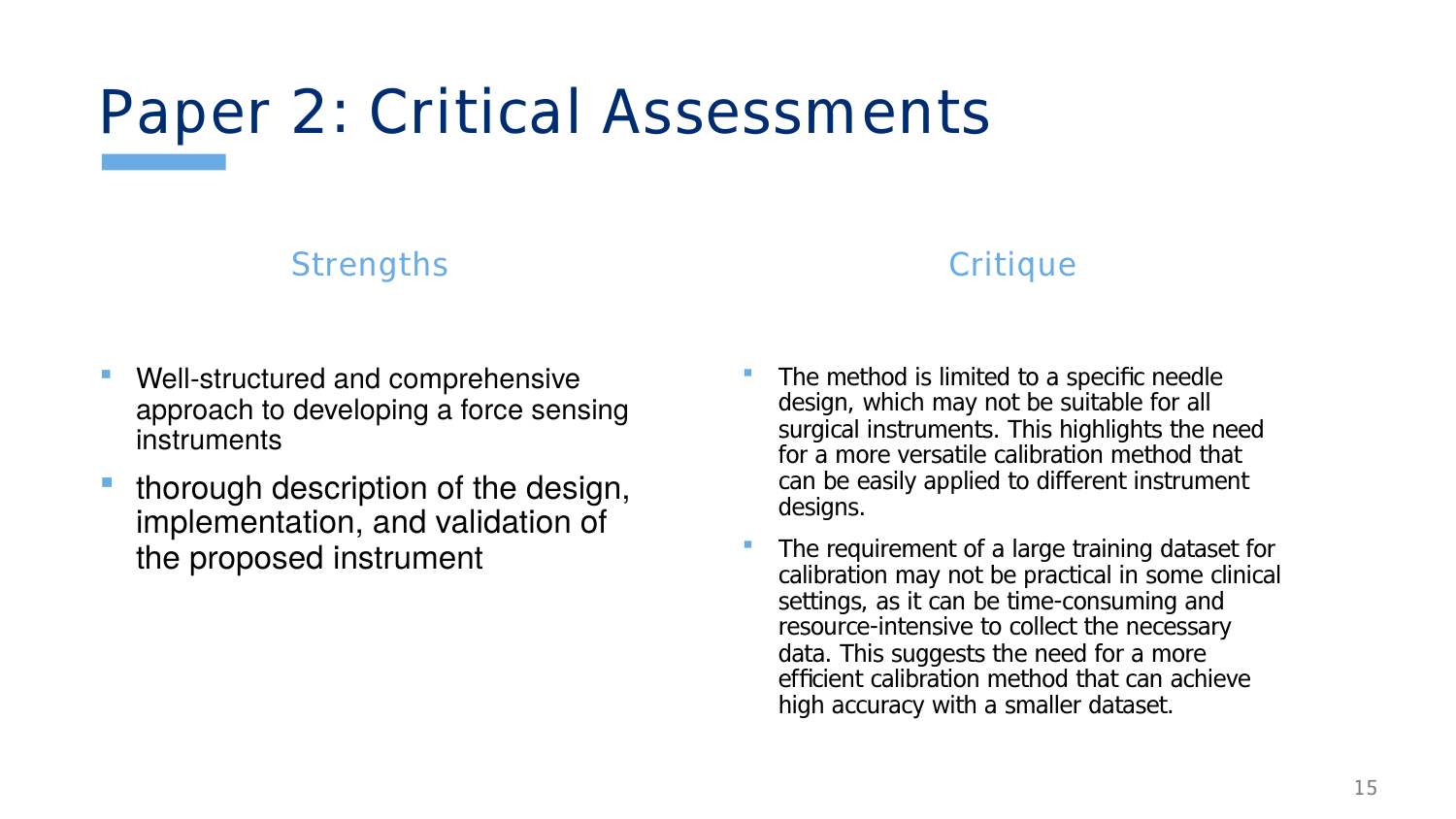

# Paper 2: Critical Assessments
Strengths
Critique
Well-structured and comprehensive approach to developing a force sensing instruments
thorough description of the design, implementation, and validation of the proposed instrument

The method is limited to a specific needle design, which may not be suitable for all surgical instruments. This highlights the need for a more versatile calibration method that can be easily applied to different instrument designs.
The requirement of a large training dataset for calibration may not be practical in some clinical settings, as it can be time-consuming and resource-intensive to collect the necessary data. This suggests the need for a more efficient calibration method that can achieve high accuracy with a smaller dataset.